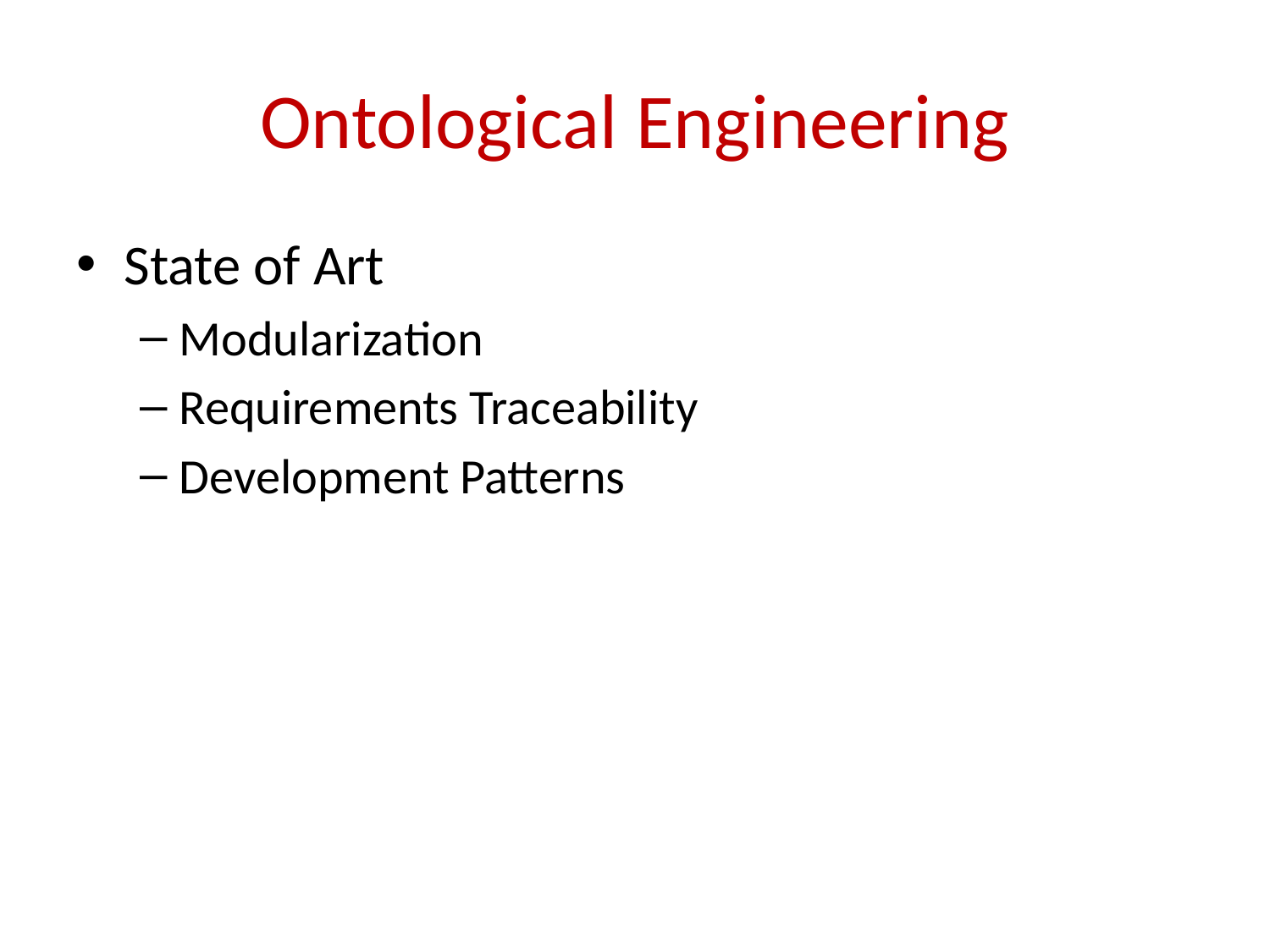

# Ontological Engineering
State of Art
Modularization
Requirements Traceability
Development Patterns